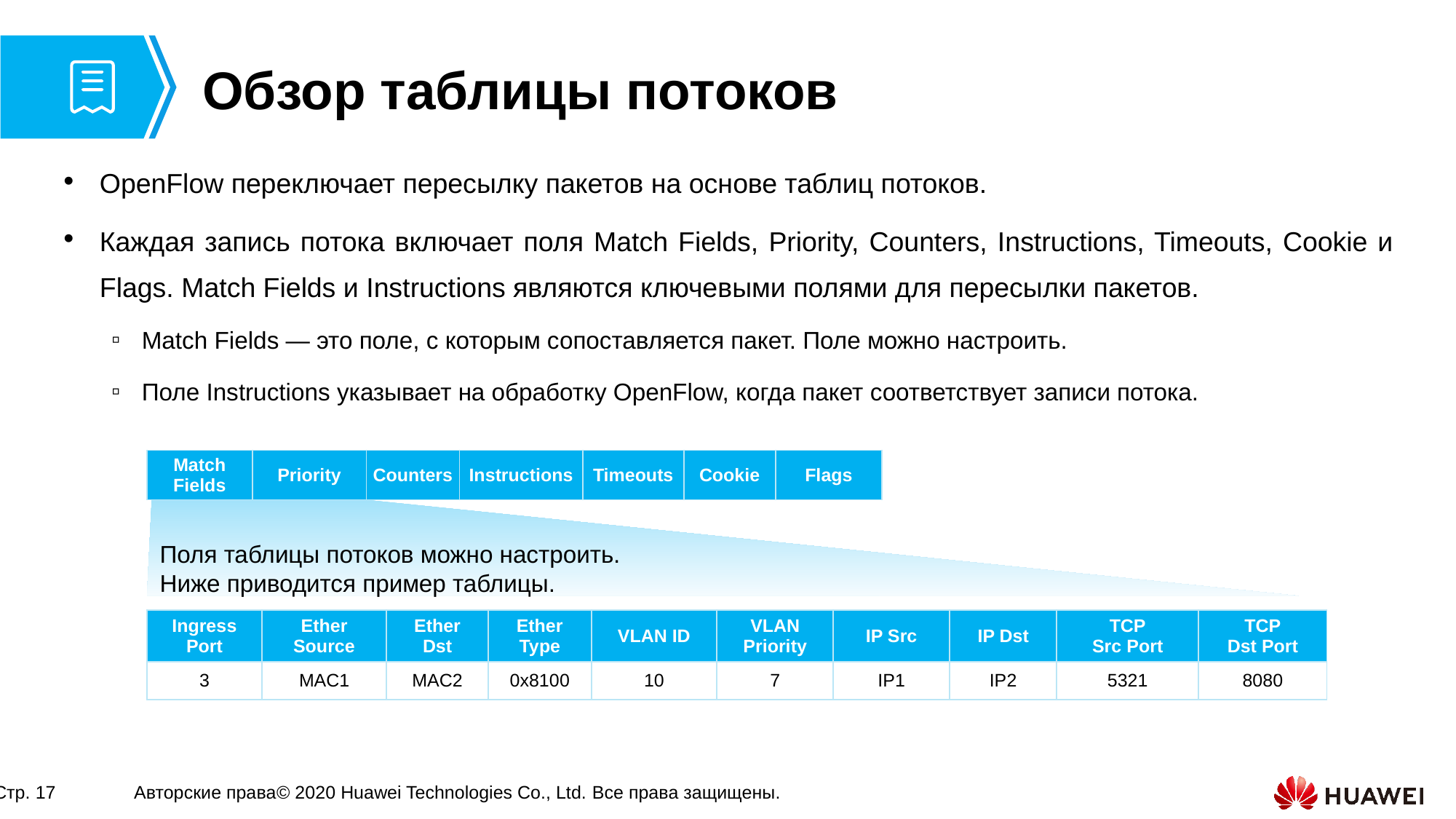

# Обзор таблицы потоков
OpenFlow переключает пересылку пакетов на основе таблиц потоков.
Каждая запись потока включает поля Match Fields, Priority, Counters, Instructions, Timeouts, Cookie и Flags. Match Fields и Instructions являются ключевыми полями для пересылки пакетов.
Match Fields — это поле, с которым сопоставляется пакет. Поле можно настроить.
Поле Instructions указывает на обработку OpenFlow, когда пакет соответствует записи потока.

| Match Fields | Priority | Counters | Instructions | Timeouts | Cookie | Flags |
| --- | --- | --- | --- | --- | --- | --- |

Поля таблицы потоков можно настроить. Ниже приводится пример таблицы.
| Ingress Port | Ether Source | Ether Dst | Ether Type | VLAN ID | VLAN Priority | IP Src | IP Dst | TCP Src Port | TCP Dst Port |
| --- | --- | --- | --- | --- | --- | --- | --- | --- | --- |
| 3 | MAC1 | MAC2 | 0x8100 | 10 | 7 | IP1 | IP2 | 5321 | 8080 |